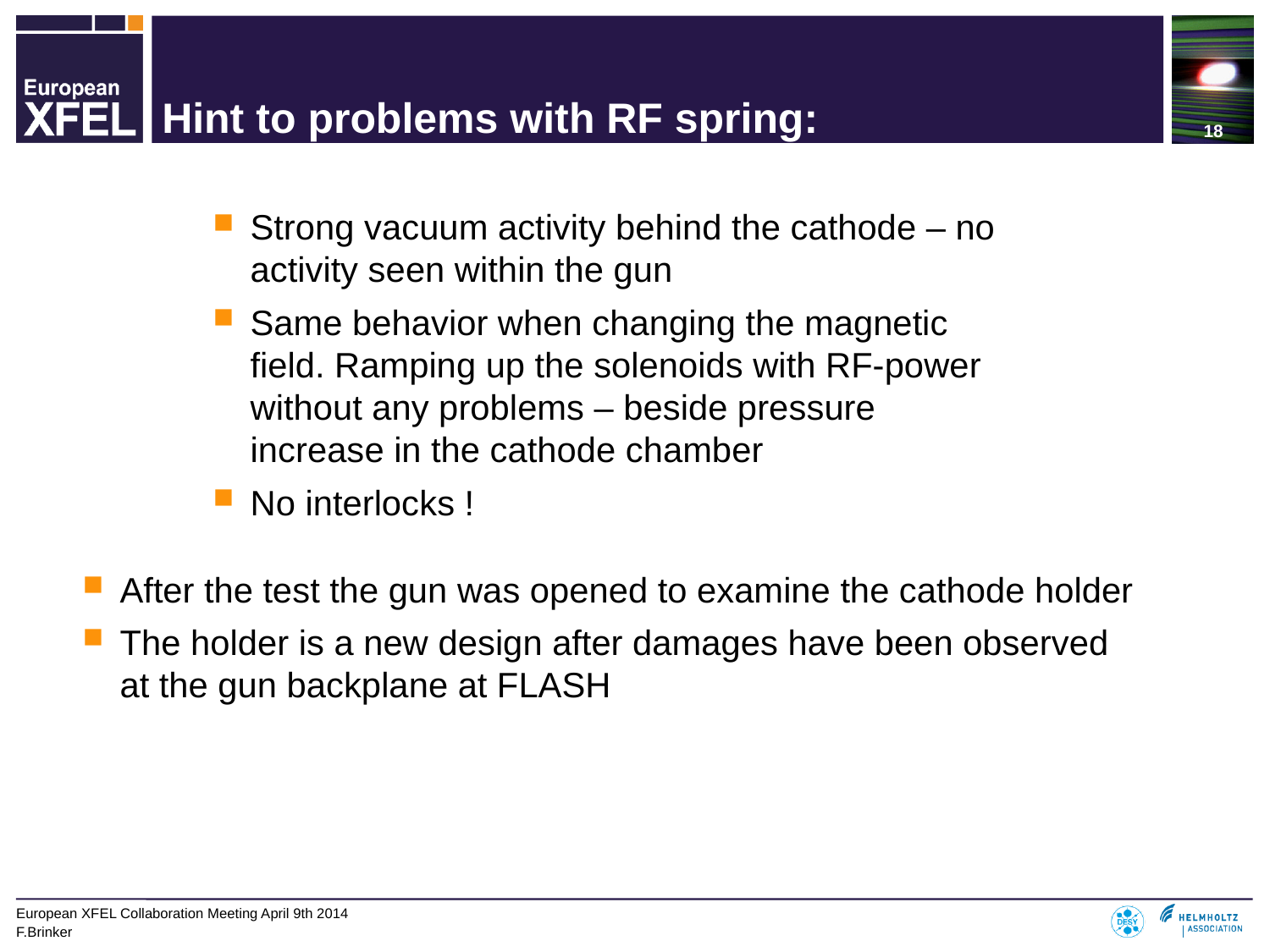

# Hint to problems with RF spring:
Strong vacuum activity behind the cathode – no activity seen within the gun
Same behavior when changing the magnetic field. Ramping up the solenoids with RF-power without any problems – beside pressure increase in the cathode chamber
No interlocks !
After the test the gun was opened to examine the cathode holder
The holder is a new design after damages have been observed at the gun backplane at FLASH